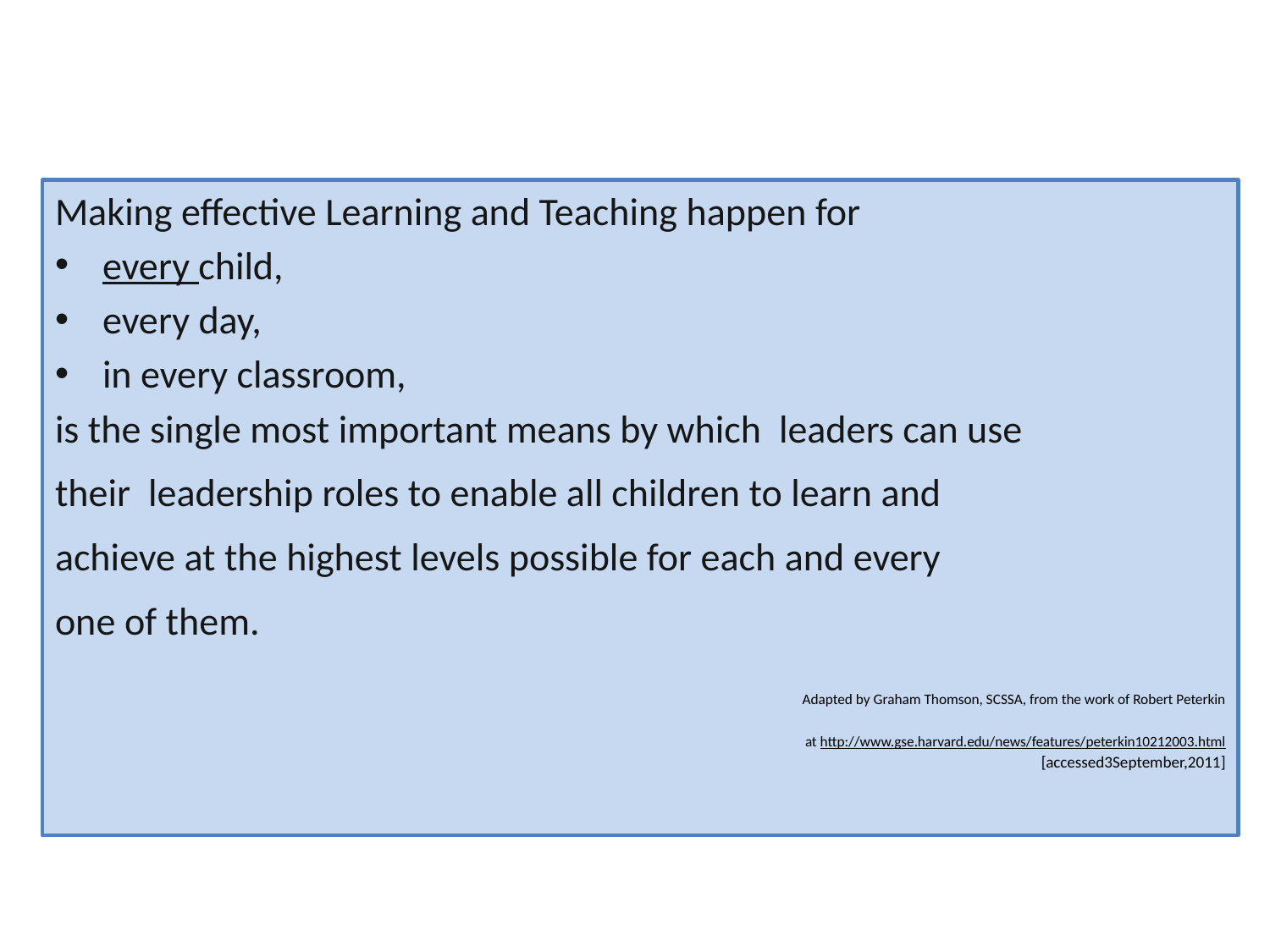

Making effective Learning and Teaching happen for
every child,
every day,
in every classroom,
is the single most important means by which  leaders can use
their  leadership roles to enable all children to learn and
achieve at the highest levels possible for each and every
one of them.
     Adapted by Graham Thomson, SCSSA, from the work of Robert Peterkin
 at http://www.gse.harvard.edu/news/features/peterkin10212003.html
[accessed3September,2011]

#